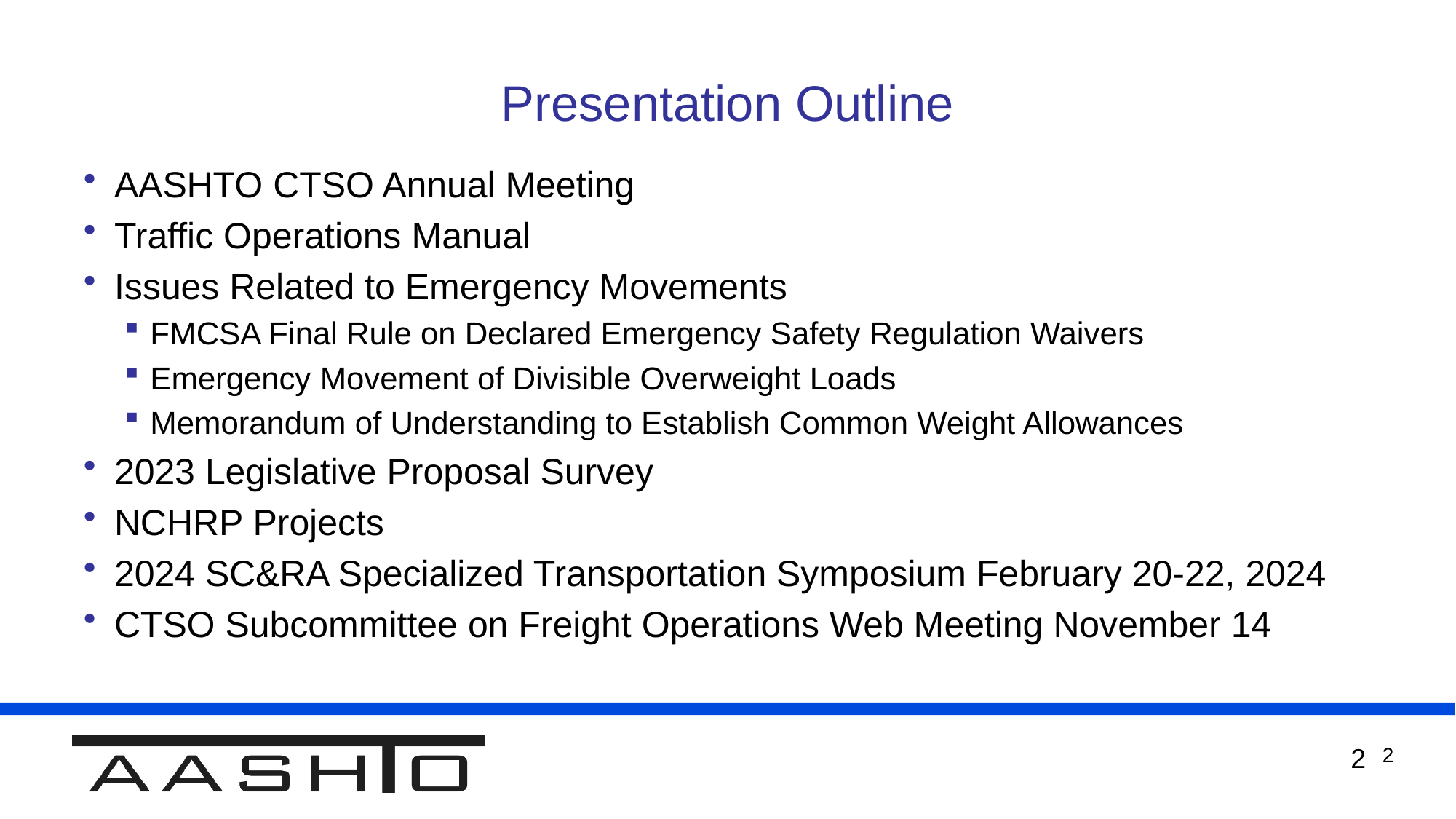

# Presentation Outline
AASHTO CTSO Annual Meeting
Traffic Operations Manual
Issues Related to Emergency Movements
FMCSA Final Rule on Declared Emergency Safety Regulation Waivers
Emergency Movement of Divisible Overweight Loads
Memorandum of Understanding to Establish Common Weight Allowances
2023 Legislative Proposal Survey
NCHRP Projects
2024 SC&RA Specialized Transportation Symposium February 20-22, 2024
CTSO Subcommittee on Freight Operations Web Meeting November 14

2